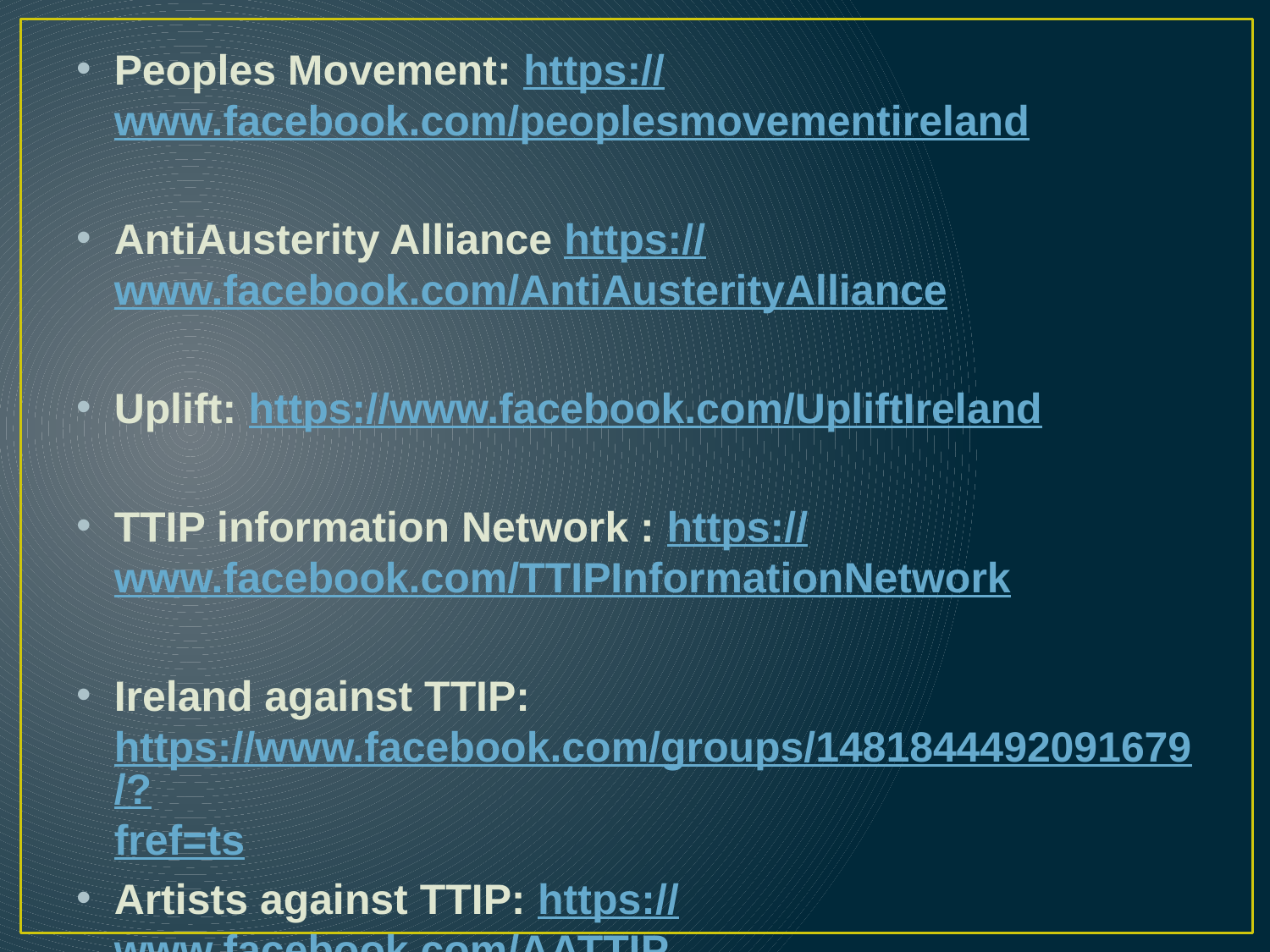

# .
Peoples Movement: https://www.facebook.com/peoplesmovementireland

AntiAusterity Alliance https://www.facebook.com/AntiAusterityAlliance

Uplift: https://www.facebook.com/UpliftIreland

TTIP information Network : https://www.facebook.com/TTIPInformationNetwork

Ireland against TTIP: https://www.facebook.com/groups/1481844492091679/?fref=ts
Artists against TTIP: https://www.facebook.com/AATTIP